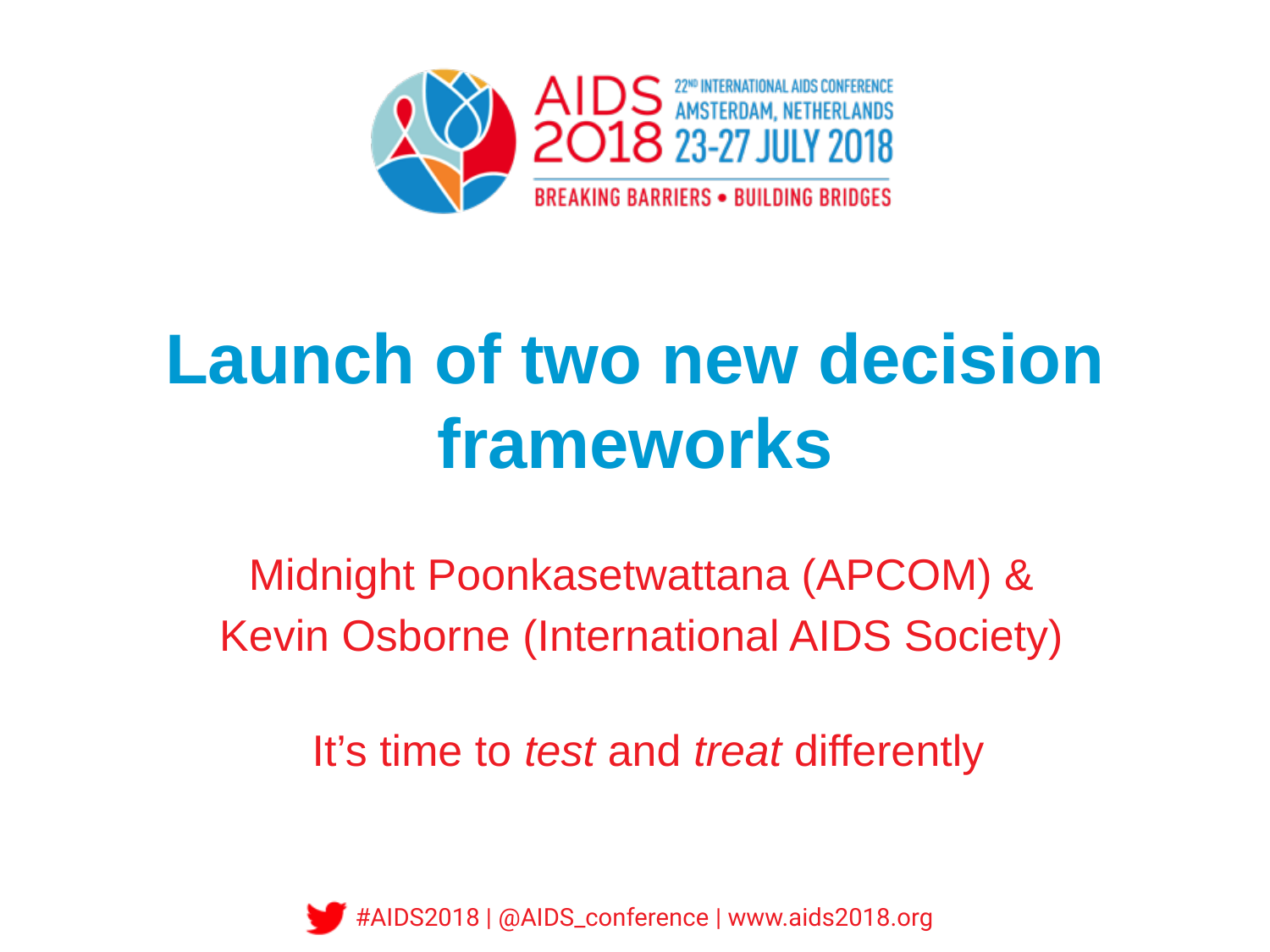

# Launch of two new decision frameworks
Midnight Poonkasetwattana (APCOM) &
Kevin Osborne (International AIDS Society)
It’s time to test and treat differently